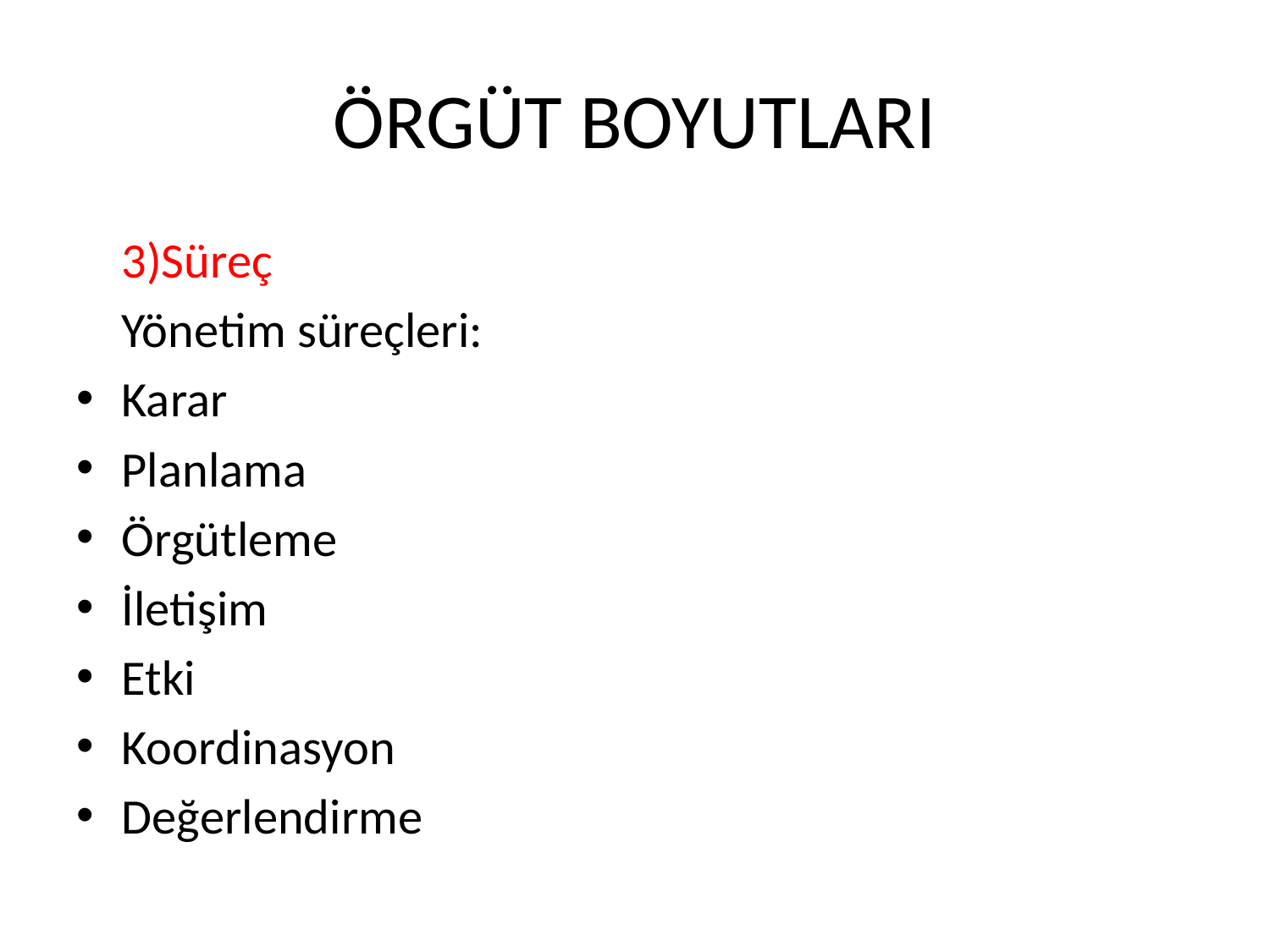

# ÖRGÜT BOYUTLARI
	3)Süreç
	Yönetim süreçleri:
Karar
Planlama
Örgütleme
İletişim
Etki
Koordinasyon
Değerlendirme